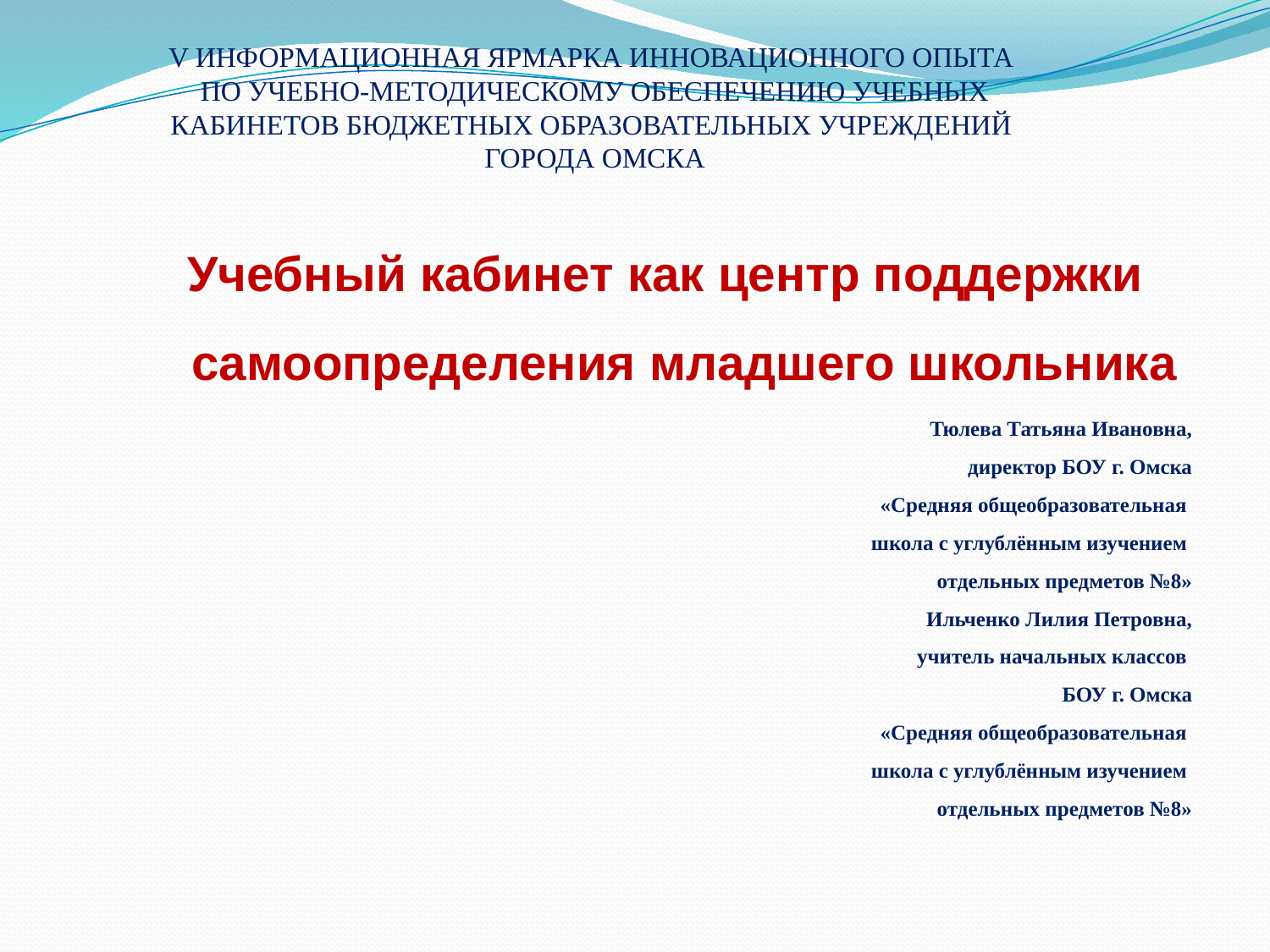

Учебный кабинет как центр поддержки
самоопределения младшего школьника
V ИНФОРМАЦИОННАЯ ЯРМАРКА ИННОВАЦИОННОГО ОПЫТА
ПО УЧЕБНО-МЕТОДИЧЕСКОМУ ОБЕСПЕЧЕНИЮ УЧЕБНЫХ КАБИНЕТОВ БЮДЖЕТНЫХ ОБРАЗОВАТЕЛЬНЫХ УЧРЕЖДЕНИЙ
ГОРОДА ОМСКА
Тюлева Татьяна Ивановна, директор БОУ г. Омска
 «Средняя общеобразовательная
школа с углублённым изучением
 отдельных предметов №8»
Ильченко Лилия Петровна,
учитель начальных классов
БОУ г. Омска
 «Средняя общеобразовательная
школа с углублённым изучением
 отдельных предметов №8»